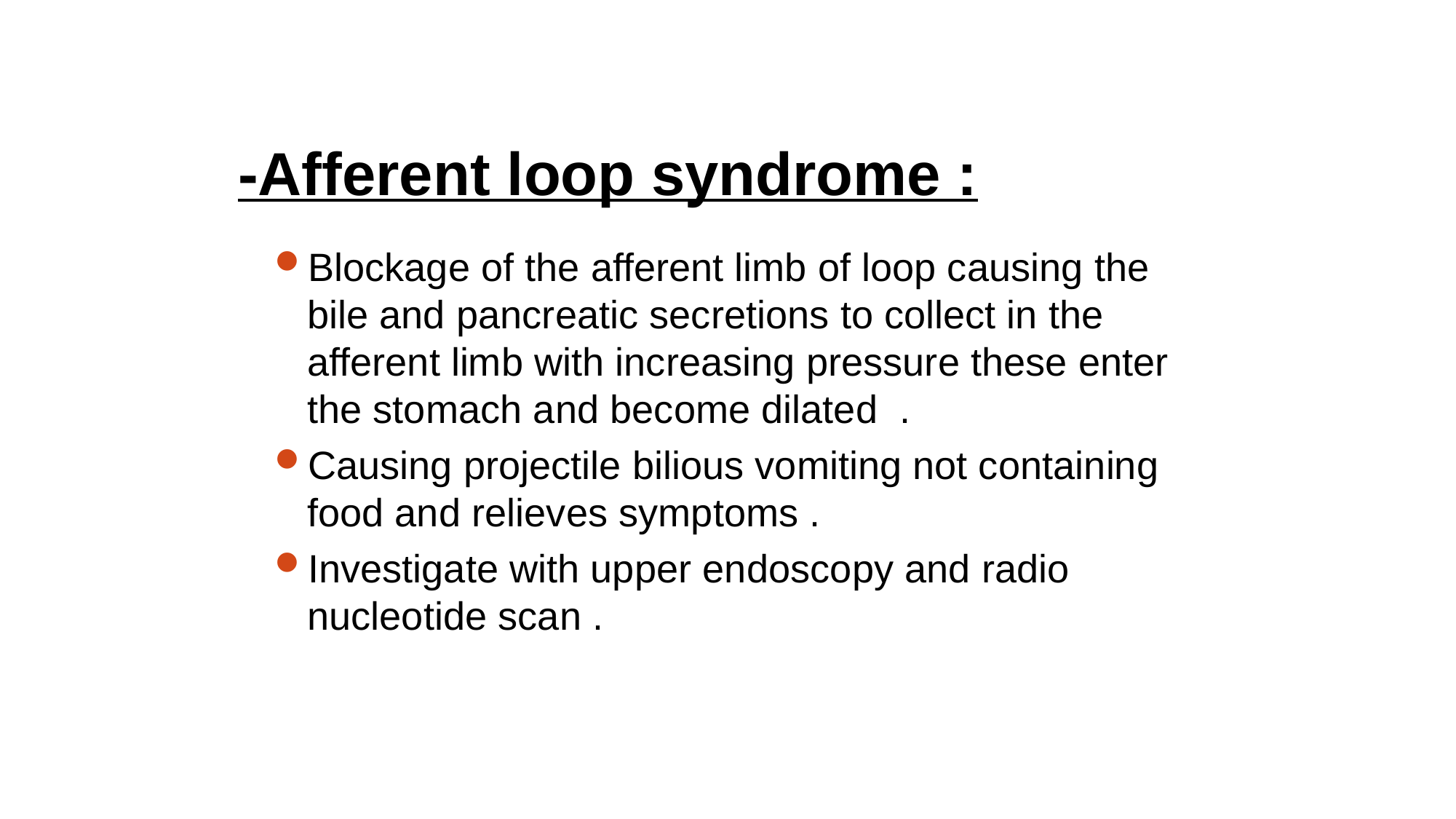

# -Afferent loop syndrome :
Blockage of the afferent limb of loop causing the bile and pancreatic secretions to collect in the afferent limb with increasing pressure these enter the stomach and become dilated  .
Causing projectile bilious vomiting not containing food and relieves symptoms .
Investigate with upper endoscopy and radio nucleotide scan .